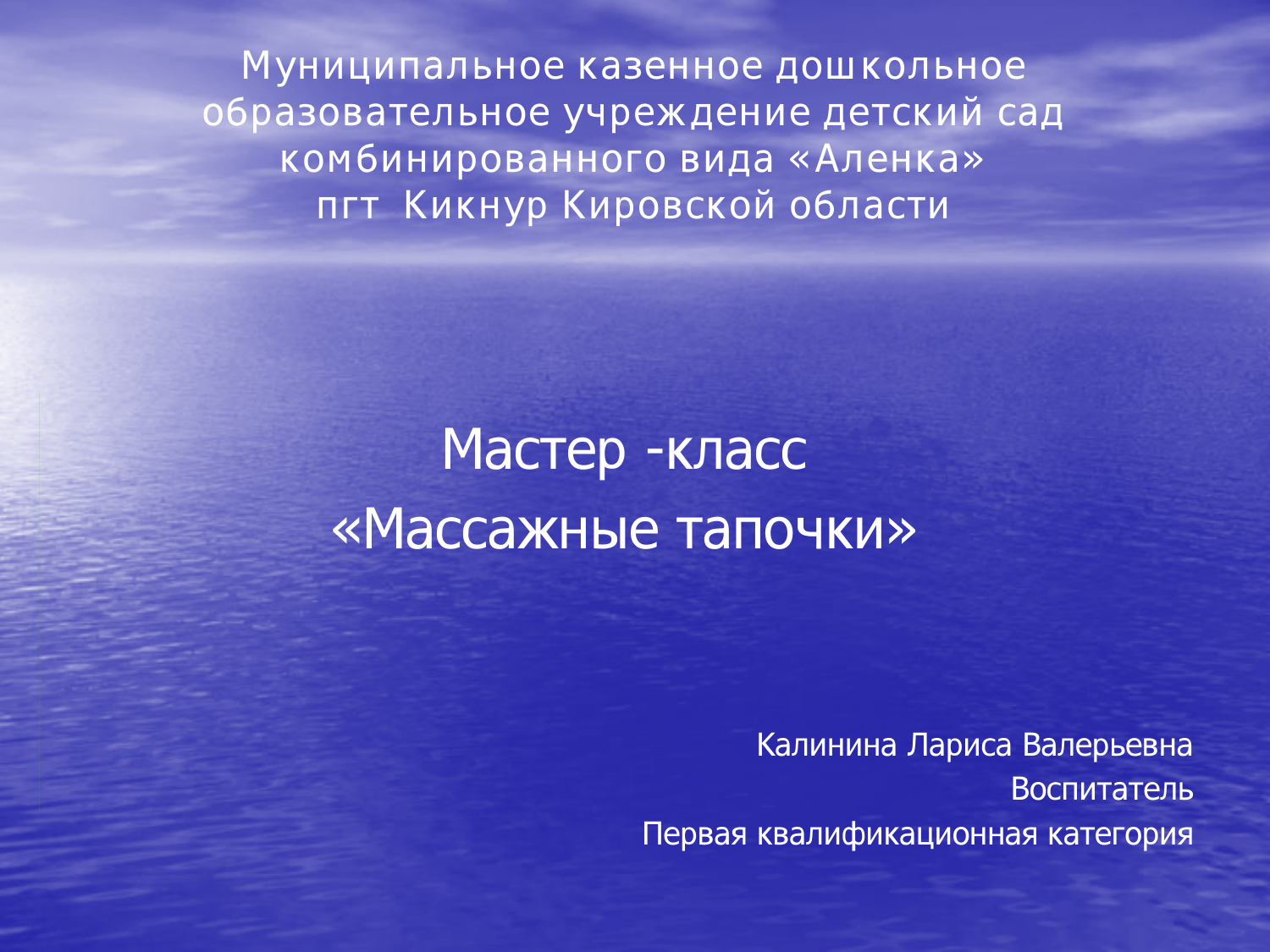

# Муниципальное казенное дошкольное образовательное учреждение детский сад комбинированного вида «Аленка» пгт  Кикнур Кировской области

Мастер -класс
«Массажные тапочки»

Калинина Лариса Валерьевна
Воспитатель
Первая квалификационная категория